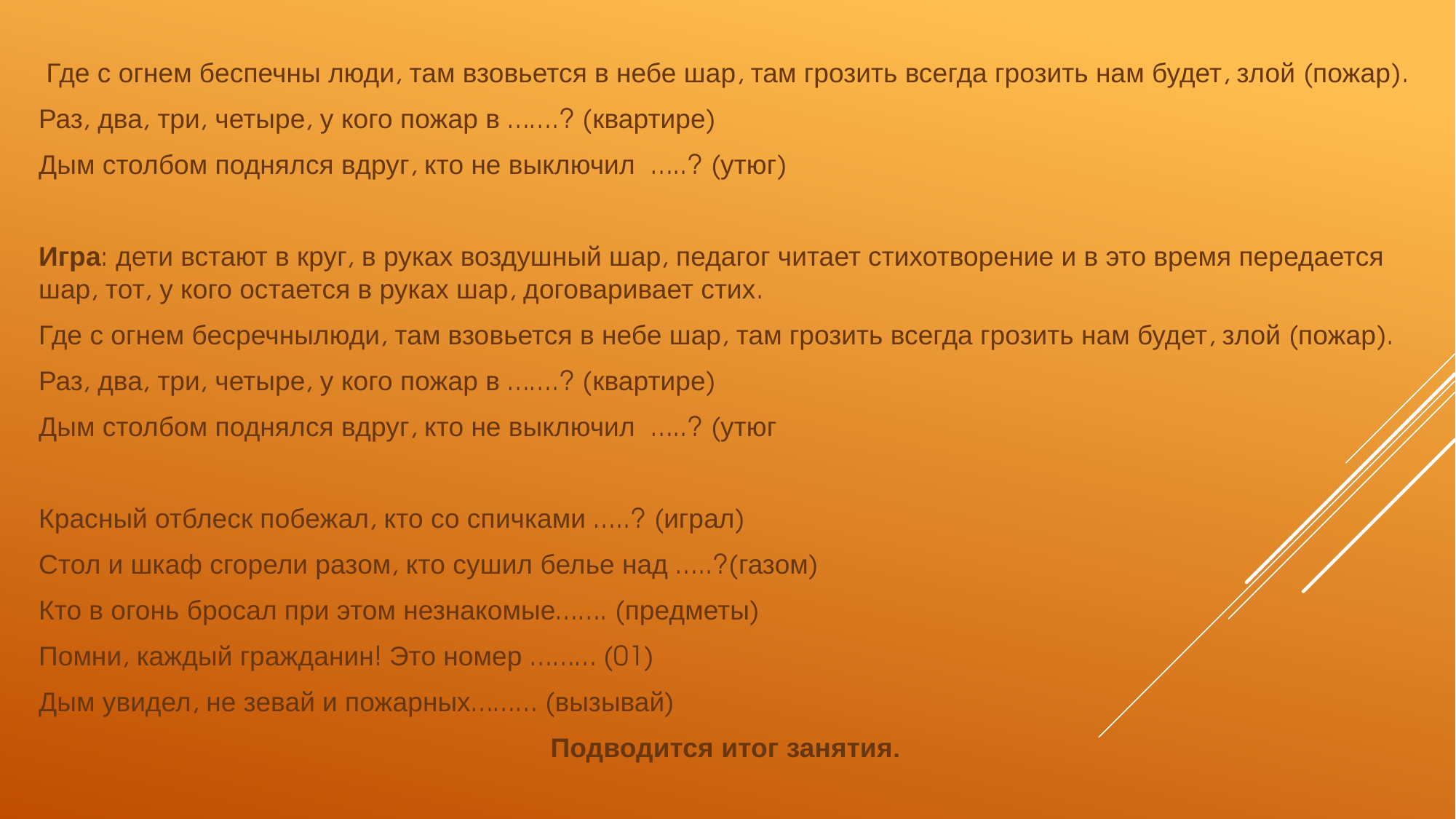

Где с огнем беспечны люди, там взовьется в небе шар, там грозить всегда грозить нам будет, злой (пожар).
Раз, два, три, четыре, у кого пожар в …….? (квартире)
Дым столбом поднялся вдруг, кто не выключил  …..? (утюг)

Игра: дети встают в круг, в руках воздушный шар, педагог читает стихотворение и в это время передается шар, тот, у кого остается в руках шар, договаривает стих.
Где с огнем бесречнылюди, там взовьется в небе шар, там грозить всегда грозить нам будет, злой (пожар).
Раз, два, три, четыре, у кого пожар в …….? (квартире)
Дым столбом поднялся вдруг, кто не выключил  …..? (утюг

Красный отблеск побежал, кто со спичками …..? (играл)
Стол и шкаф сгорели разом, кто сушил белье над …..?(газом)
Кто в огонь бросал при этом незнакомые……. (предметы)
Помни, каждый гражданин! Это номер ……… (01)
Дым увидел, не зевай и пожарных……… (вызывай)
Подводится итог занятия.